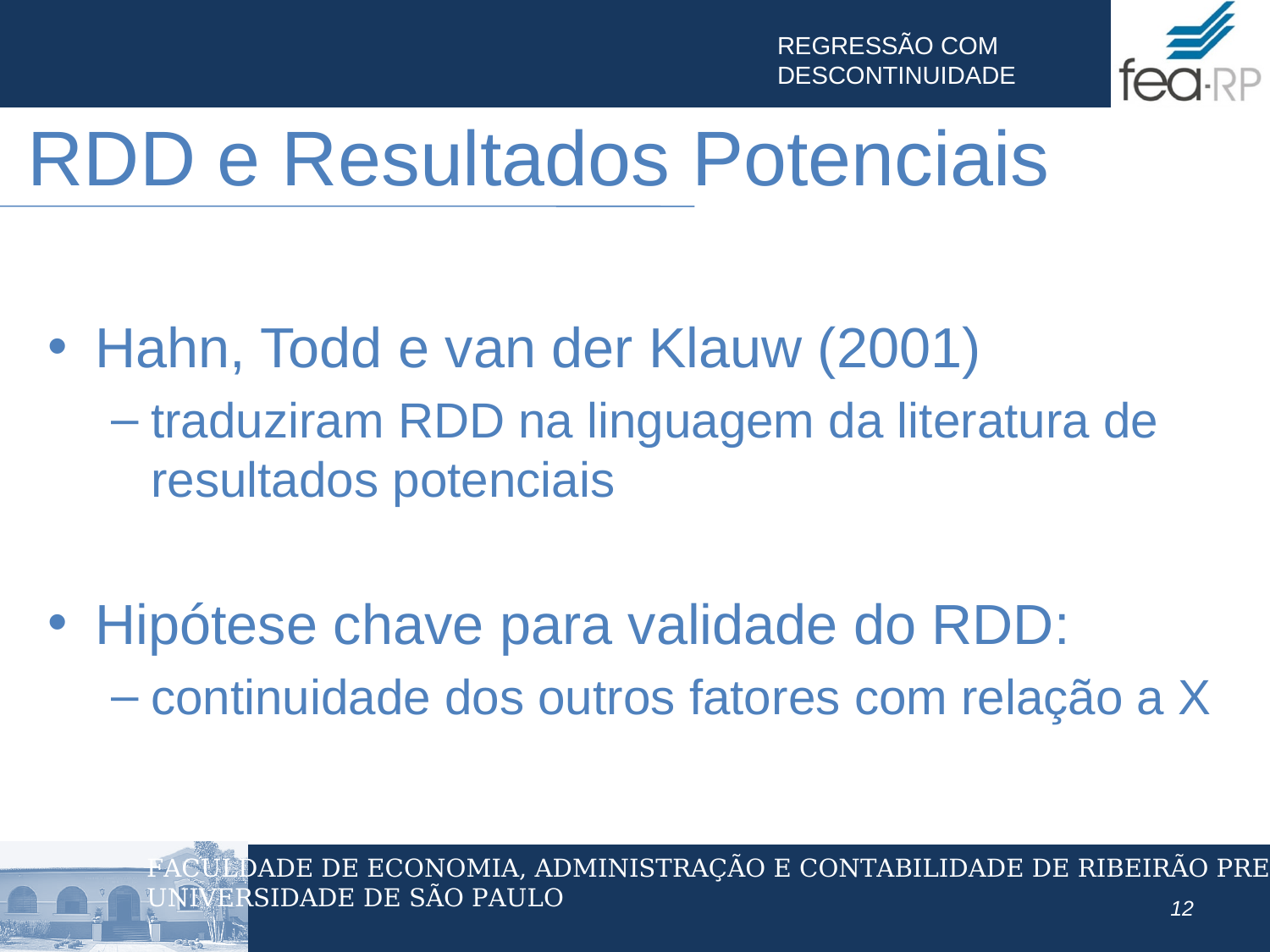

RDD e Resultados Potenciais

Hahn, Todd e van der Klauw (2001)
traduziram RDD na linguagem da literatura de resultados potenciais

Hipótese chave para validade do RDD:
continuidade dos outros fatores com relação a X

12